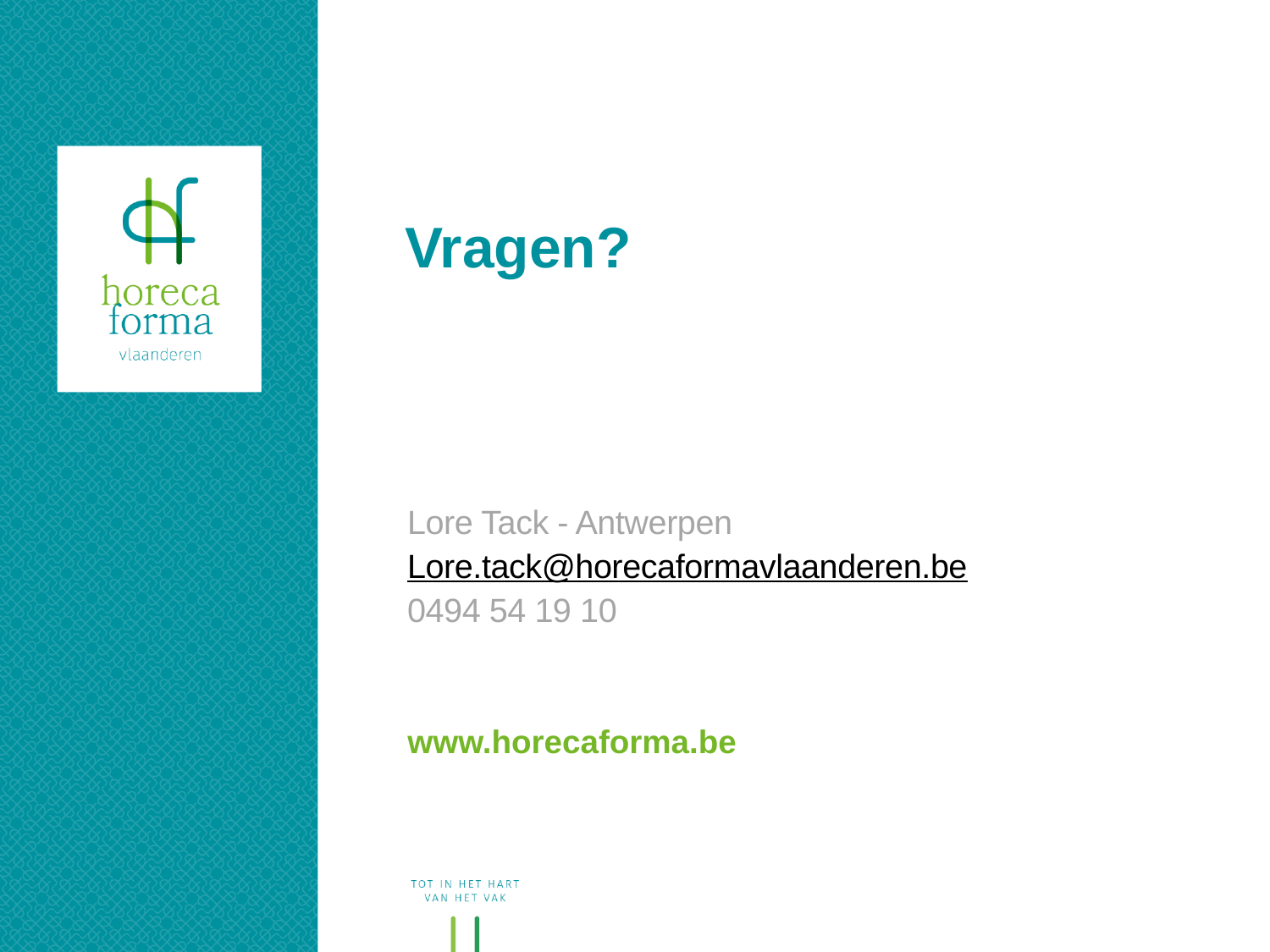

# Vragen?
Lore Tack - Antwerpen
Lore.tack@horecaformavlaanderen.be
0494 54 19 10